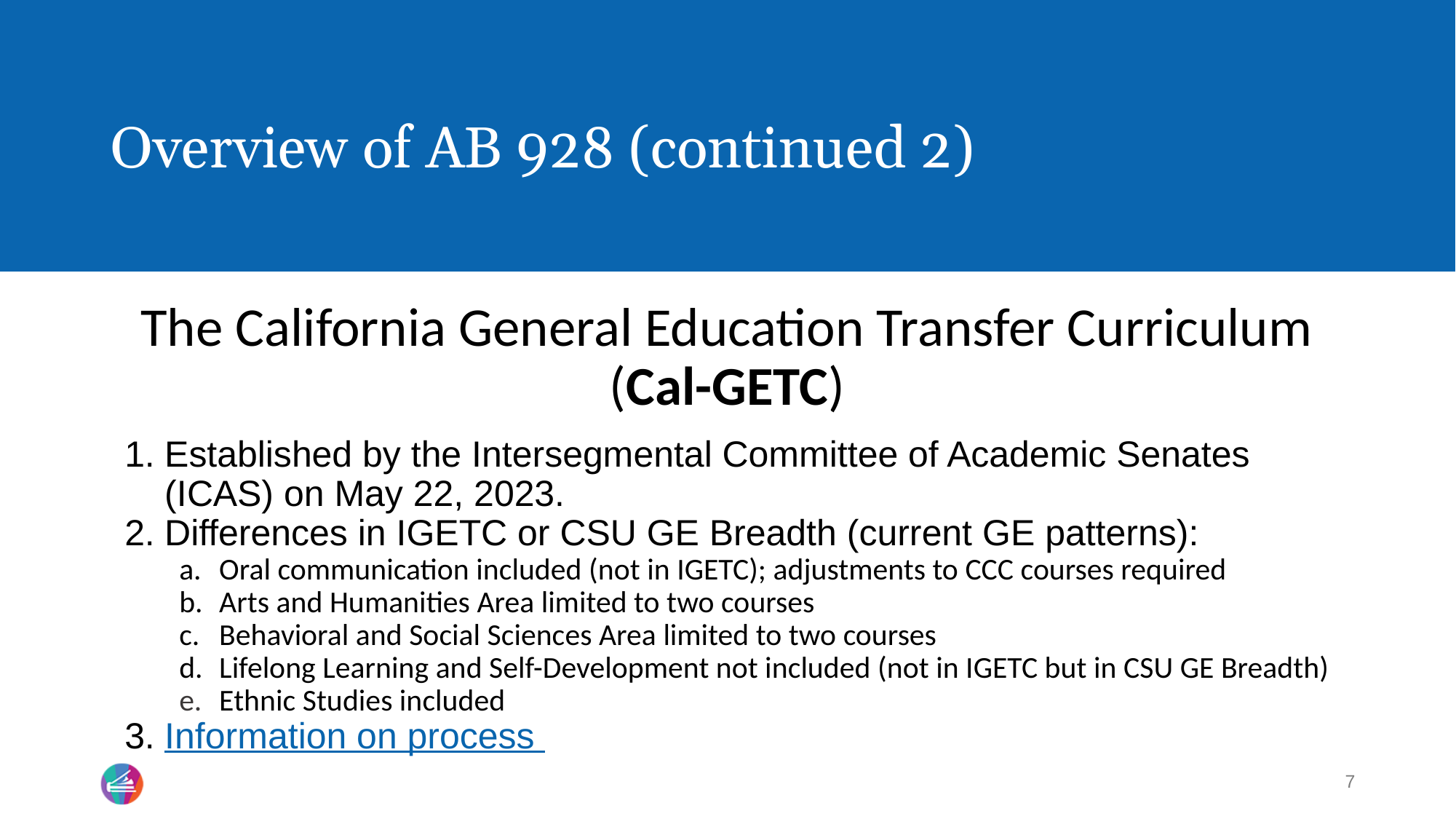

# Overview of AB 928 (continued 2)
The California General Education Transfer Curriculum (Cal-GETC)
Established by the Intersegmental Committee of Academic Senates (ICAS) on May 22, 2023.
Differences in IGETC or CSU GE Breadth (current GE patterns):
Oral communication included (not in IGETC); adjustments to CCC courses required
Arts and Humanities Area limited to two courses
Behavioral and Social Sciences Area limited to two courses
Lifelong Learning and Self-Development not included (not in IGETC but in CSU GE Breadth)
Ethnic Studies included
Information on process

7